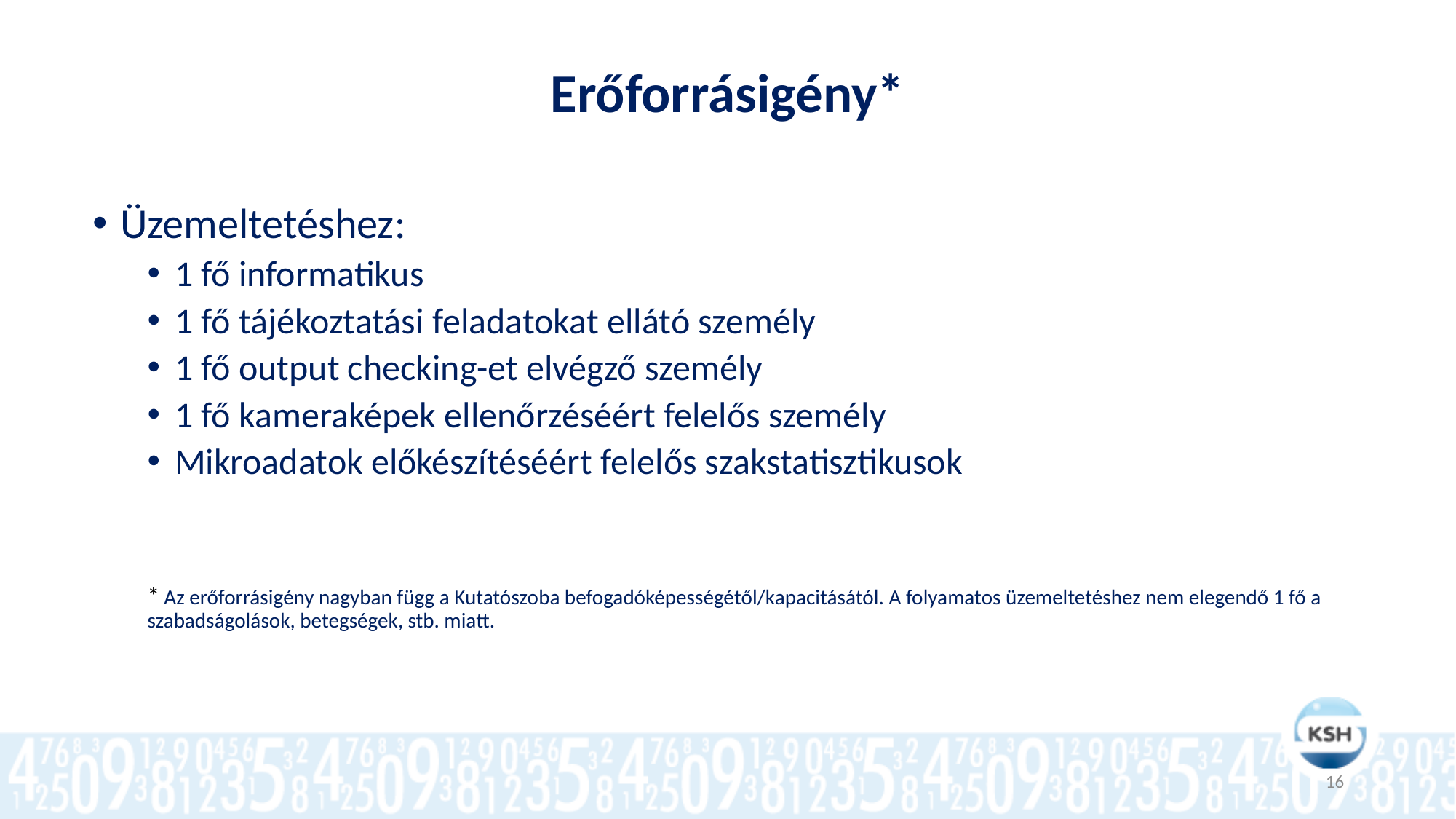

# Erőforrásigény*
Üzemeltetéshez:
1 fő informatikus
1 fő tájékoztatási feladatokat ellátó személy
1 fő output checking-et elvégző személy
1 fő kameraképek ellenőrzéséért felelős személy
Mikroadatok előkészítéséért felelős szakstatisztikusok

* Az erőforrásigény nagyban függ a Kutatószoba befogadóképességétől/kapacitásától. A folyamatos üzemeltetéshez nem elegendő 1 fő a szabadságolások, betegségek, stb. miatt.

16